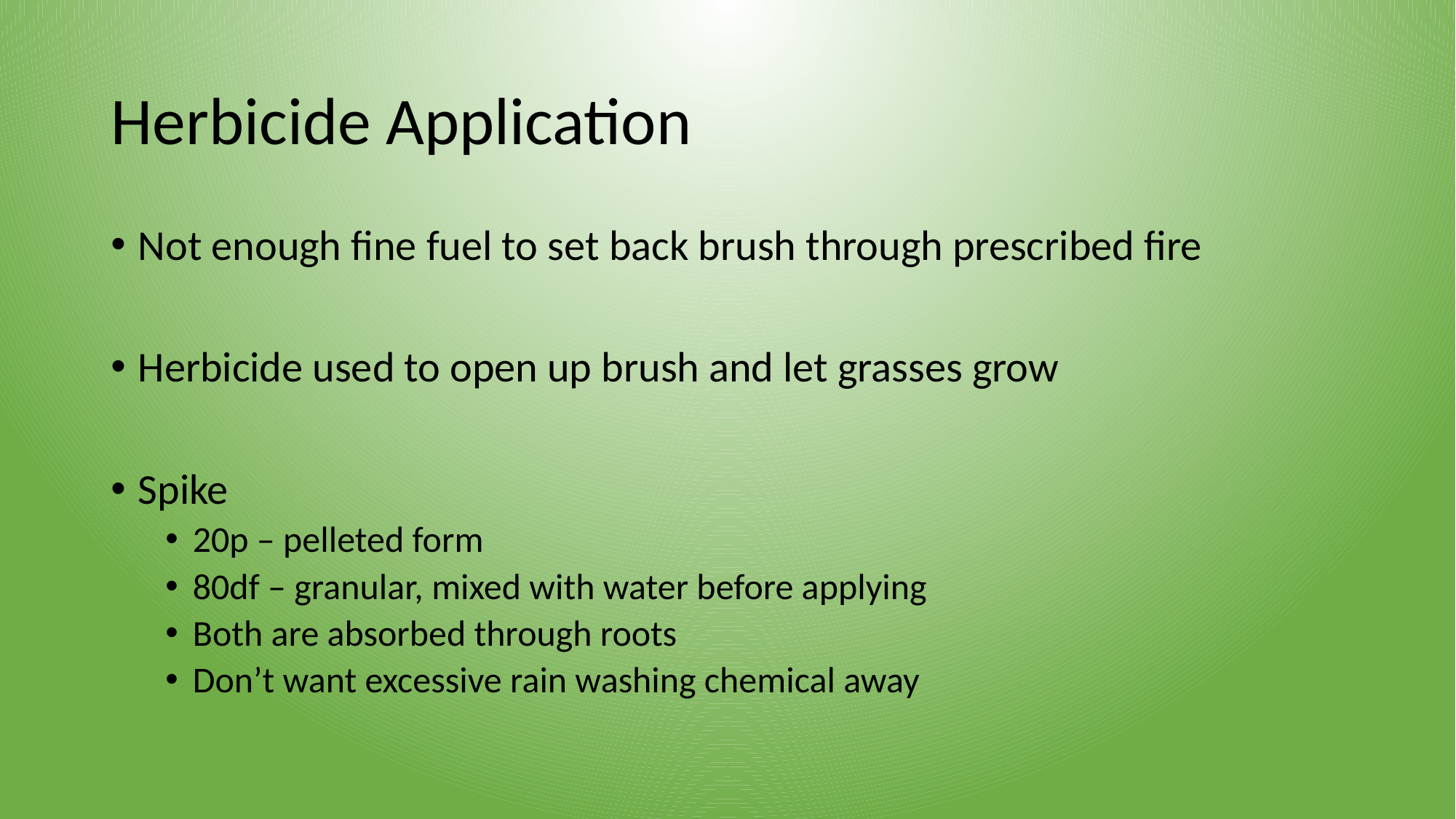

# Herbicide Application
Not enough fine fuel to set back brush through prescribed fire

Herbicide used to open up brush and let grasses grow

Spike
20p – pelleted form
80df – granular, mixed with water before applying
Both are absorbed through roots
Don’t want excessive rain washing chemical away